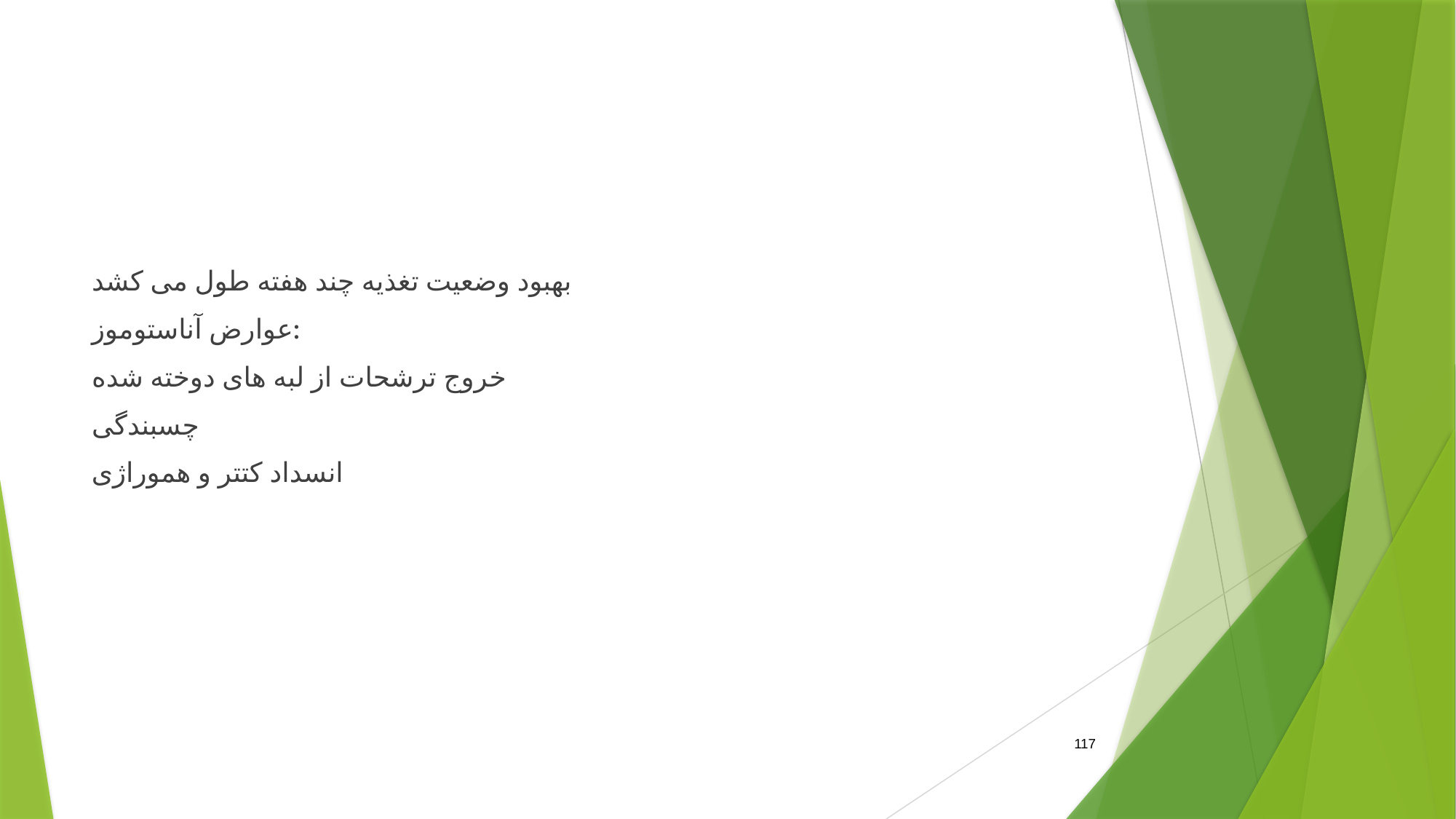

#
بهبود وضعیت تغذیه چند هفته طول می کشد
عوارض آناستوموز:
خروج ترشحات از لبه های دوخته شده
چسبندگی
انسداد کتتر و هموراژی
117